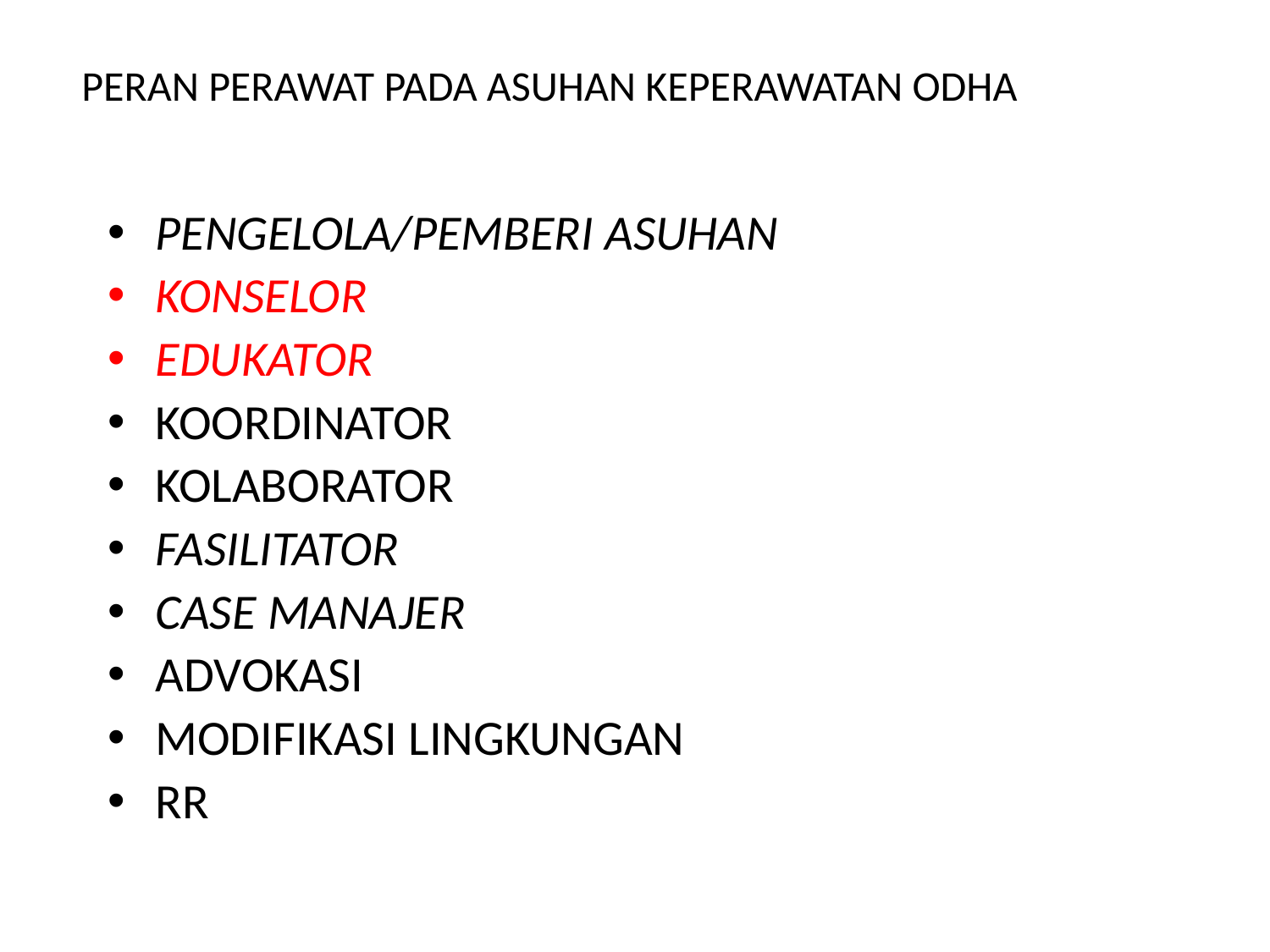

# PERAN PERAWAT PADA ASUHAN KEPERAWATAN ODHA
PENGELOLA/PEMBERI ASUHAN
KONSELOR
EDUKATOR
KOORDINATOR
KOLABORATOR
FASILITATOR
CASE MANAJER
ADVOKASI
MODIFIKASI LINGKUNGAN
RR